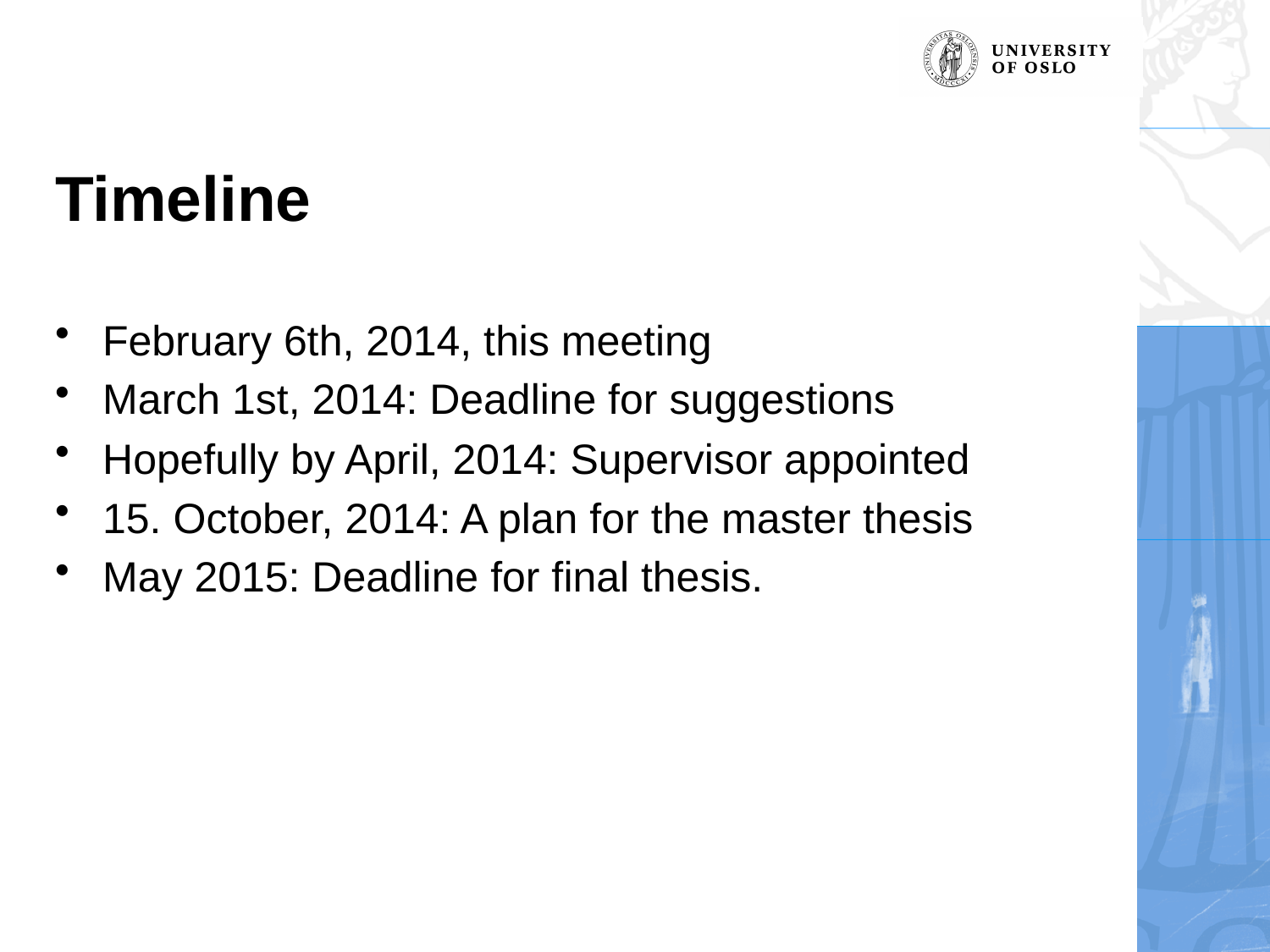

# Timeline
February 6th, 2014, this meeting
March 1st, 2014: Deadline for suggestions
Hopefully by April, 2014: Supervisor appointed
15. October, 2014: A plan for the master thesis
May 2015: Deadline for final thesis.